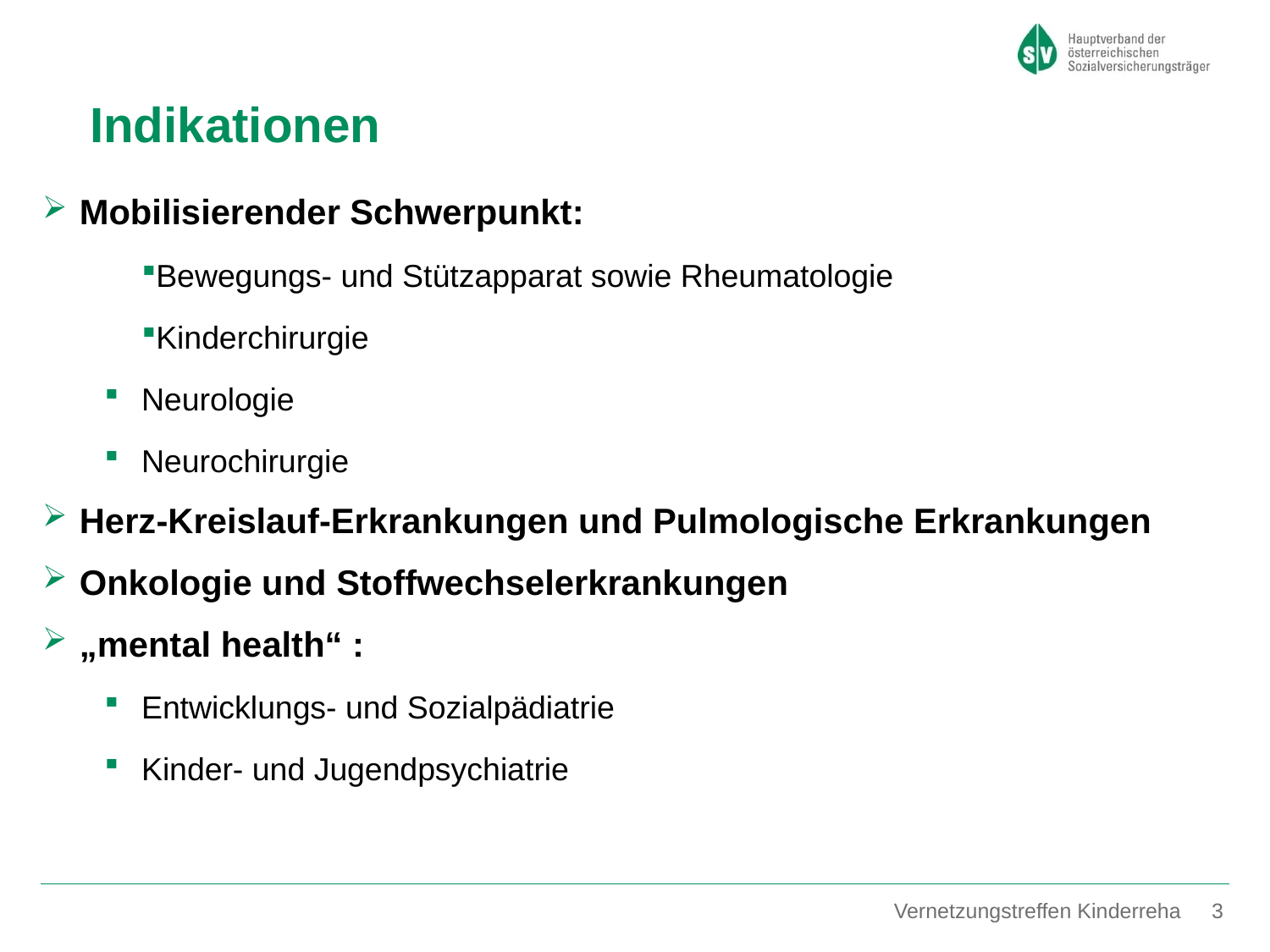

# Indikationen
Mobilisierender Schwerpunkt:
Bewegungs- und Stützapparat sowie Rheumatologie
Kinderchirurgie
Neurologie
Neurochirurgie
Herz-Kreislauf-Erkrankungen und Pulmologische Erkrankungen
Onkologie und Stoffwechselerkrankungen
„mental health“ :
Entwicklungs- und Sozialpädiatrie
Kinder- und Jugendpsychiatrie
Vernetzungstreffen Kinderreha
3